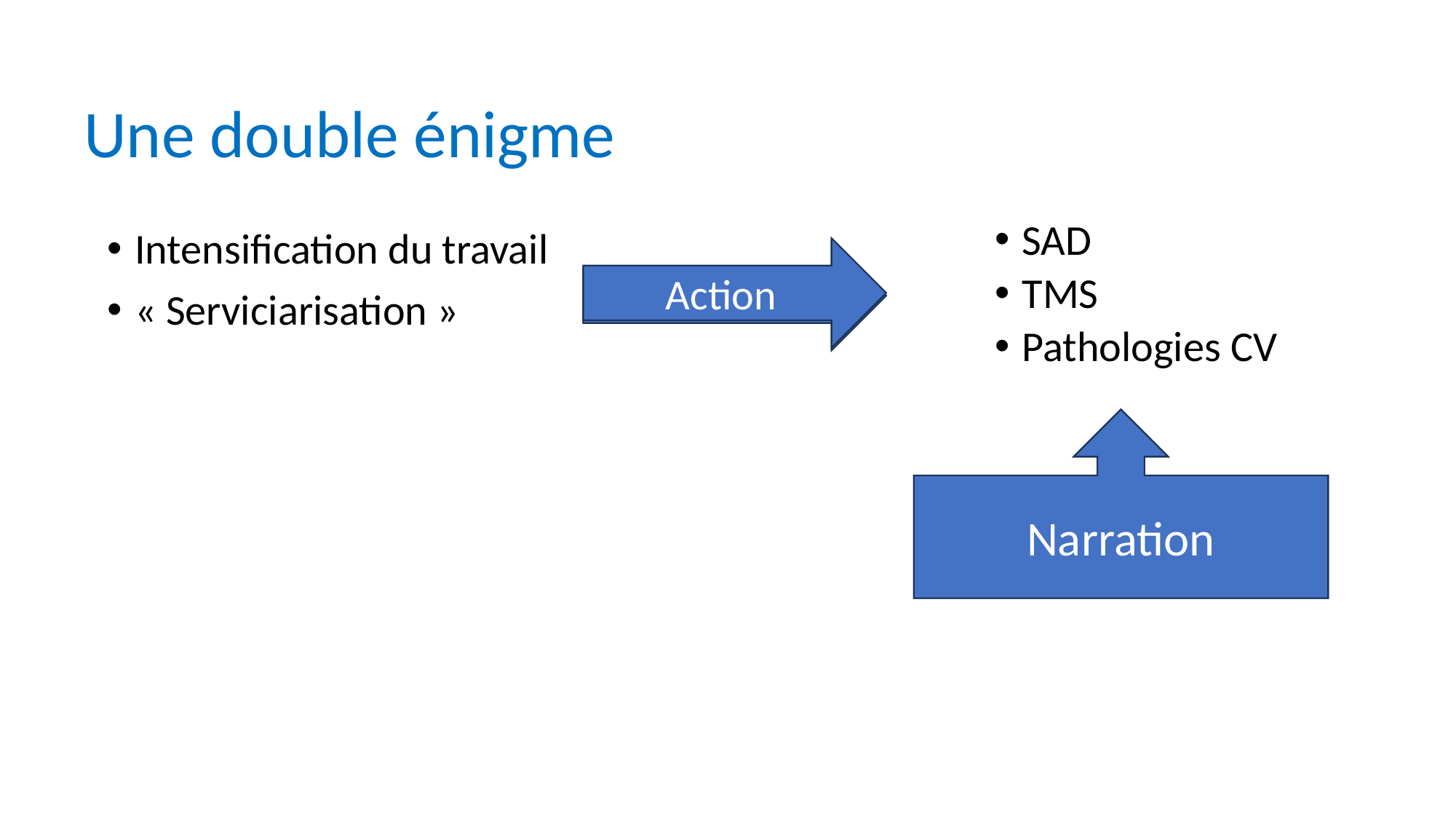

# Une double énigme
SAD
TMS
Pathologies CV
Intensification du travail
« Serviciarisation »
Action
Charge de travail
Effets positifs de certains entretiens cliniques
Narration